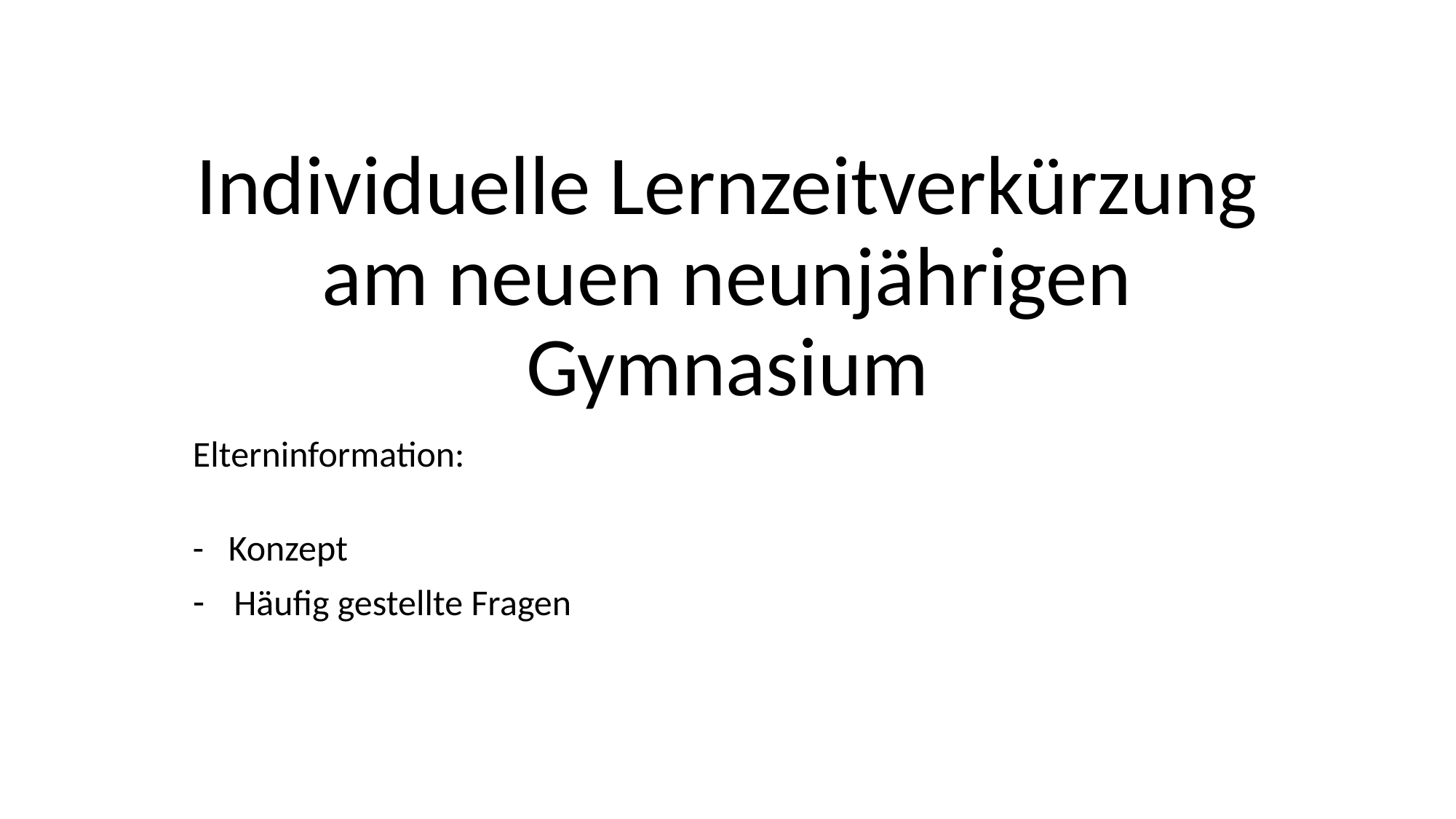

# Individuelle Lernzeitverkürzung am neuen neunjährigen Gymnasium
Elterninformation:
-   Konzept
Häufig gestellte Fragen